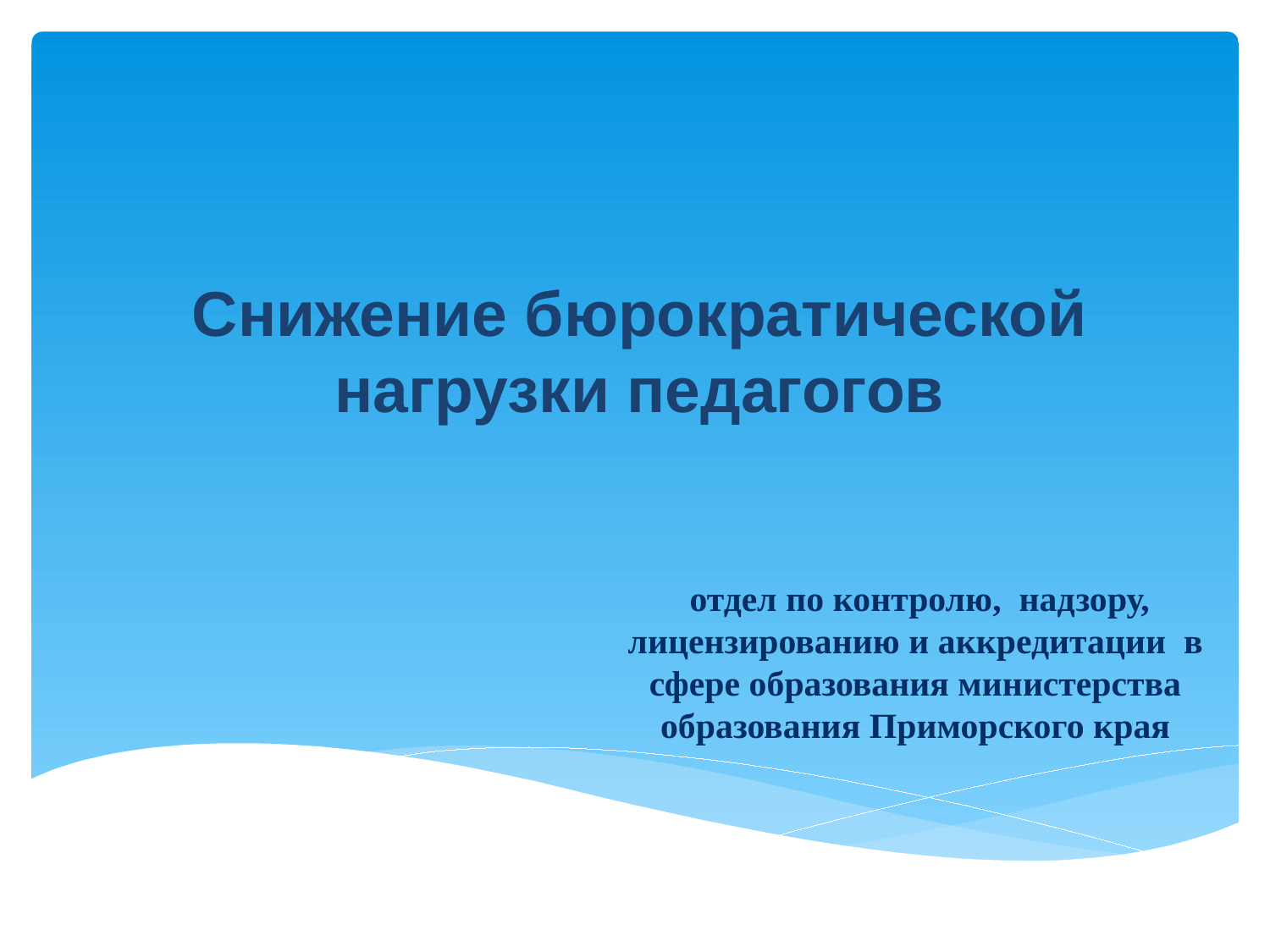

# Снижение бюрократической нагрузки педагогов
 отдел по контролю,  надзору, лицензированию и аккредитации  в сфере образования министерства образования Приморского края